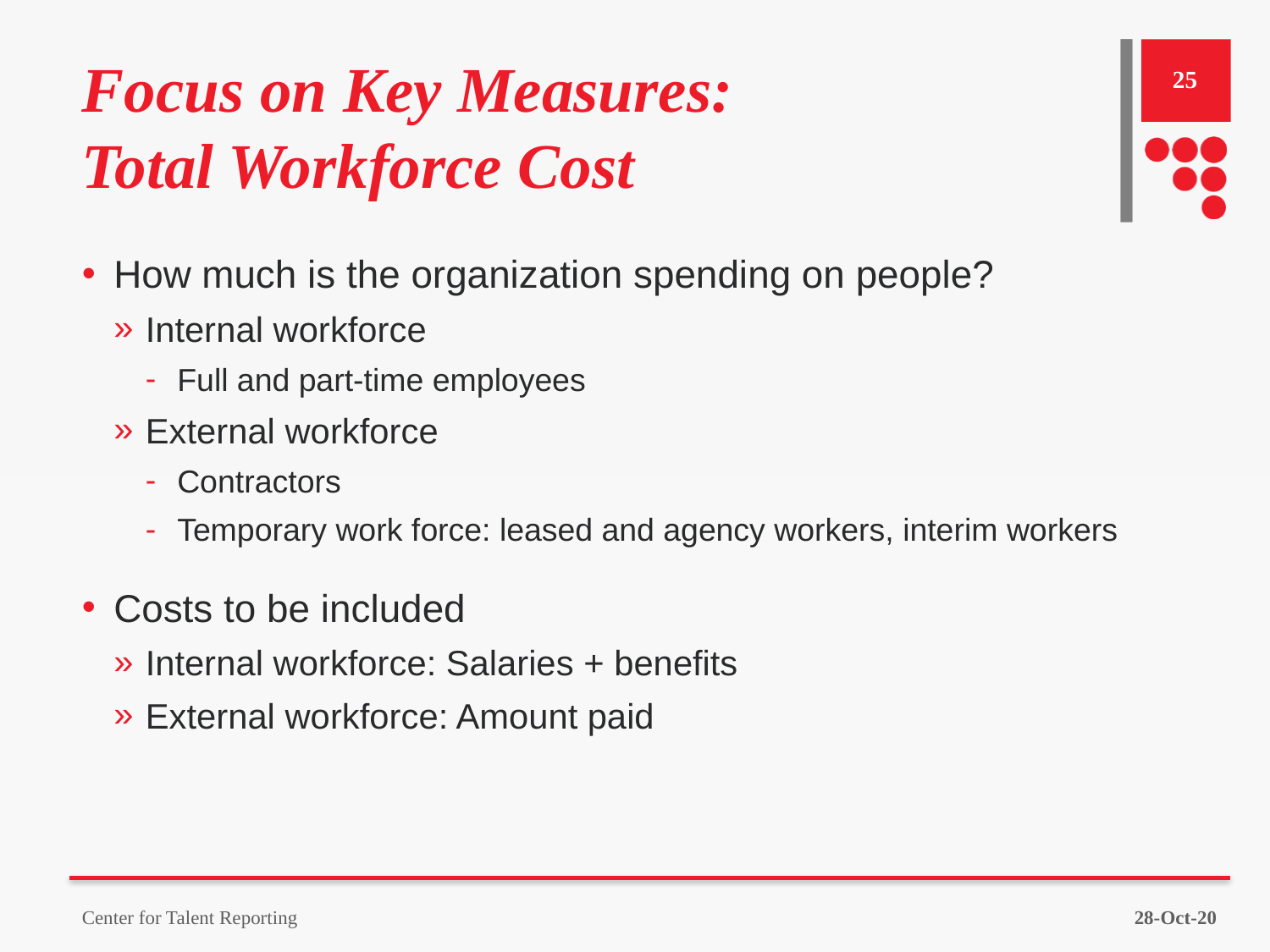

# Focus on Key Measures: Total Workforce Cost
25
How much is the organization spending on people?
Internal workforce
Full and part-time employees
External workforce
Contractors
Temporary work force: leased and agency workers, interim workers
Costs to be included
Internal workforce: Salaries + benefits
External workforce: Amount paid

Center for Talent Reporting
28-Oct-20